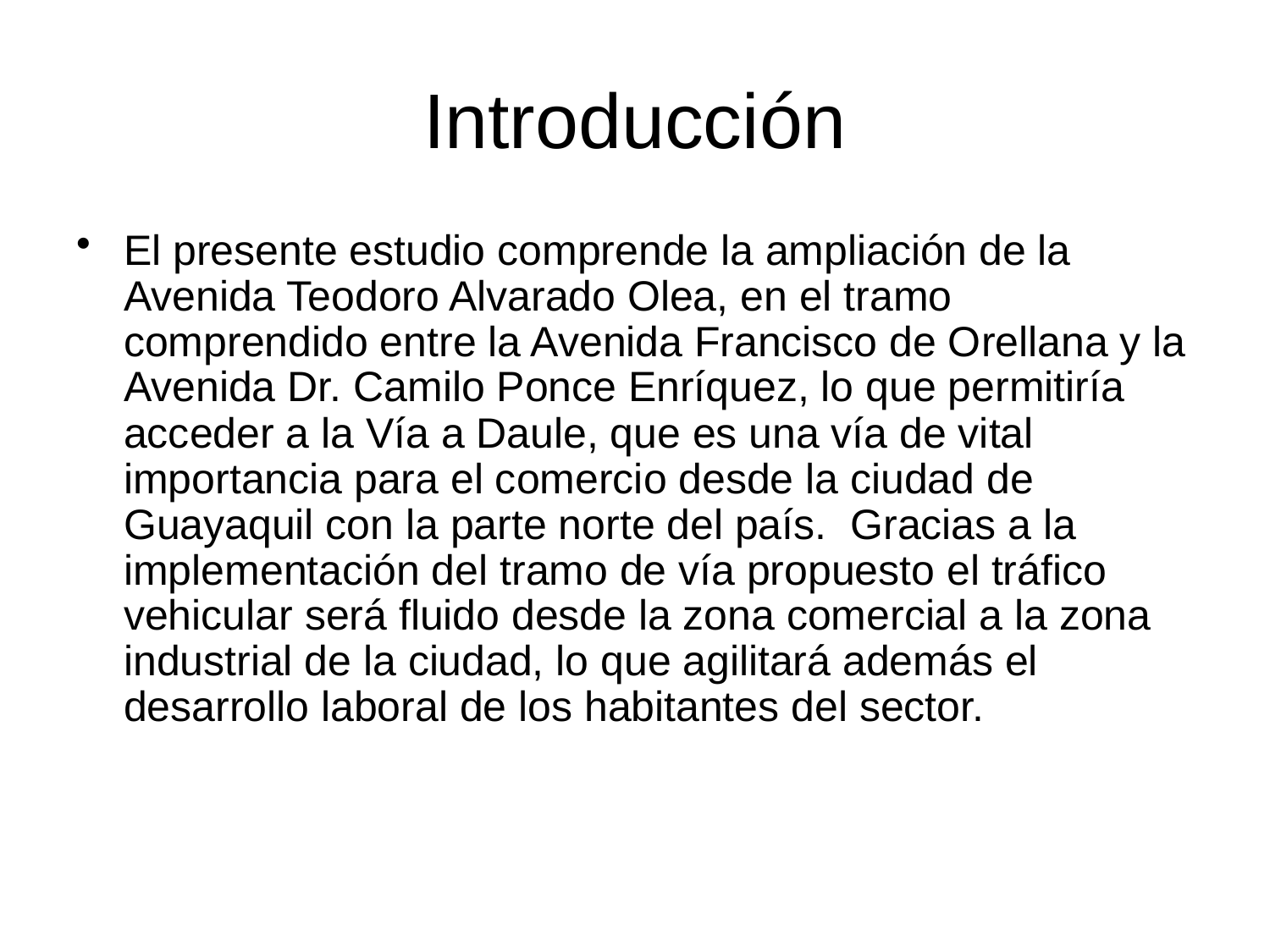

# Introducción
El presente estudio comprende la ampliación de la Avenida Teodoro Alvarado Olea, en el tramo comprendido entre la Avenida Francisco de Orellana y la Avenida Dr. Camilo Ponce Enríquez, lo que permitiría acceder a la Vía a Daule, que es una vía de vital importancia para el comercio desde la ciudad de Guayaquil con la parte norte del país.  Gracias a la implementación del tramo de vía propuesto el tráfico vehicular será fluido desde la zona comercial a la zona industrial de la ciudad, lo que agilitará además el desarrollo laboral de los habitantes del sector.